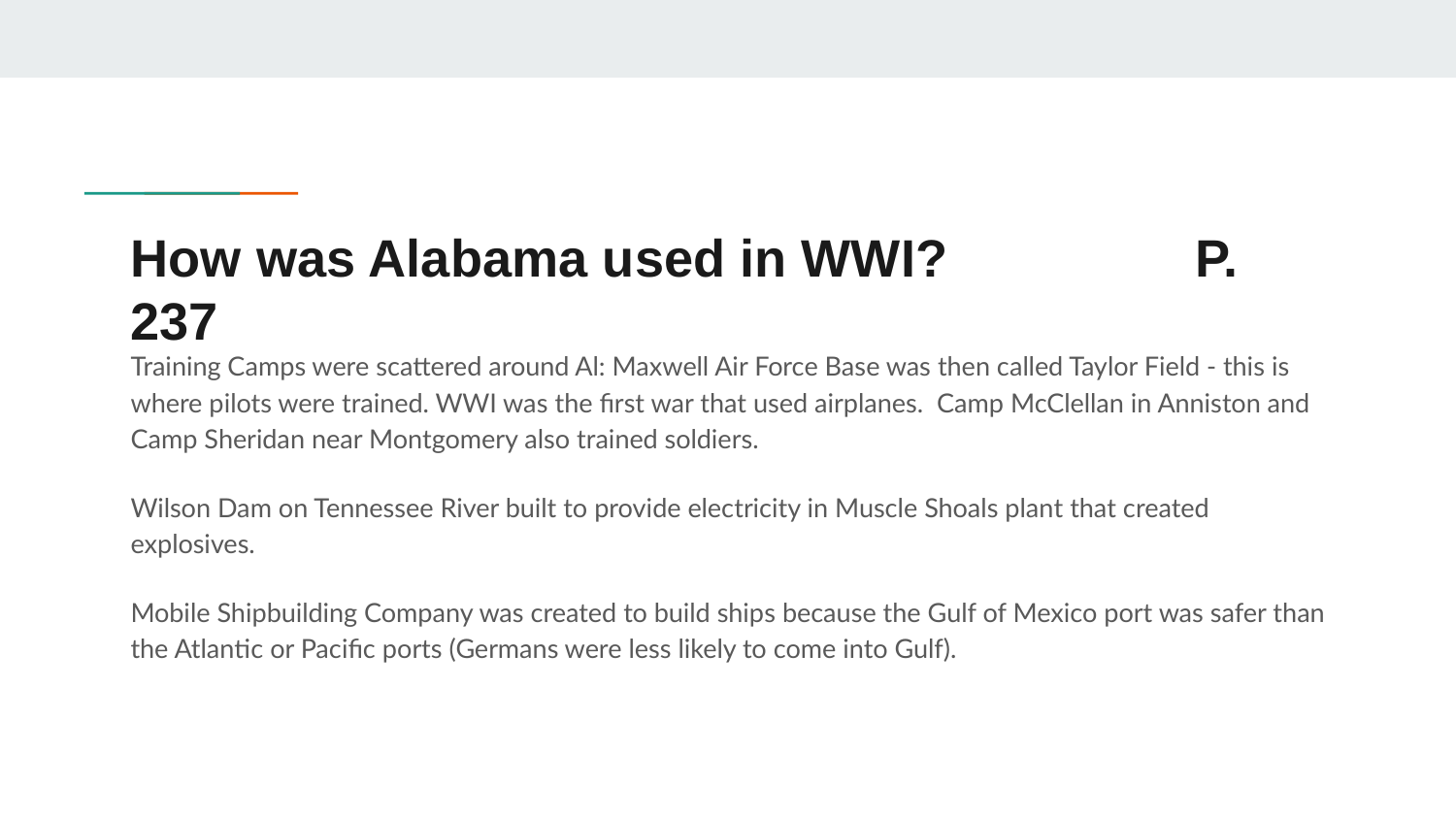

# How was Alabama used in WWI?                 P. 237
Training Camps were scattered around Al: Maxwell Air Force Base was then called Taylor Field - this is where pilots were trained. WWI was the first war that used airplanes.  Camp McClellan in Anniston and Camp Sheridan near Montgomery also trained soldiers.
Wilson Dam on Tennessee River built to provide electricity in Muscle Shoals plant that created explosives.
Mobile Shipbuilding Company was created to build ships because the Gulf of Mexico port was safer than the Atlantic or Pacific ports (Germans were less likely to come into Gulf).